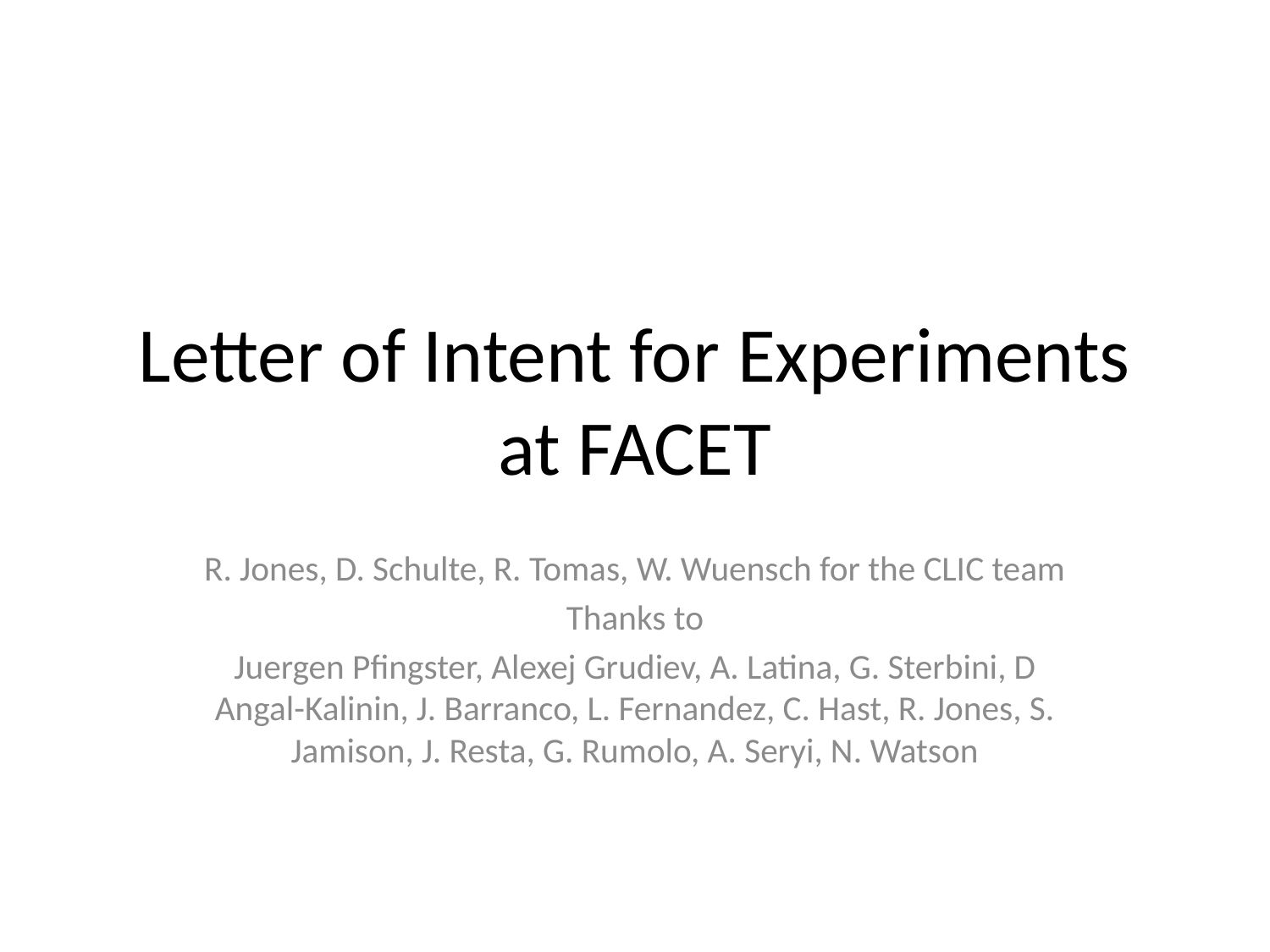

# Letter of Intent for Experiments at FACET
R. Jones, D. Schulte, R. Tomas, W. Wuensch for the CLIC team
Thanks to
Juergen Pfingster, Alexej Grudiev, A. Latina, G. Sterbini, D Angal-Kalinin, J. Barranco, L. Fernandez, C. Hast, R. Jones, S. Jamison, J. Resta, G. Rumolo, A. Seryi, N. Watson